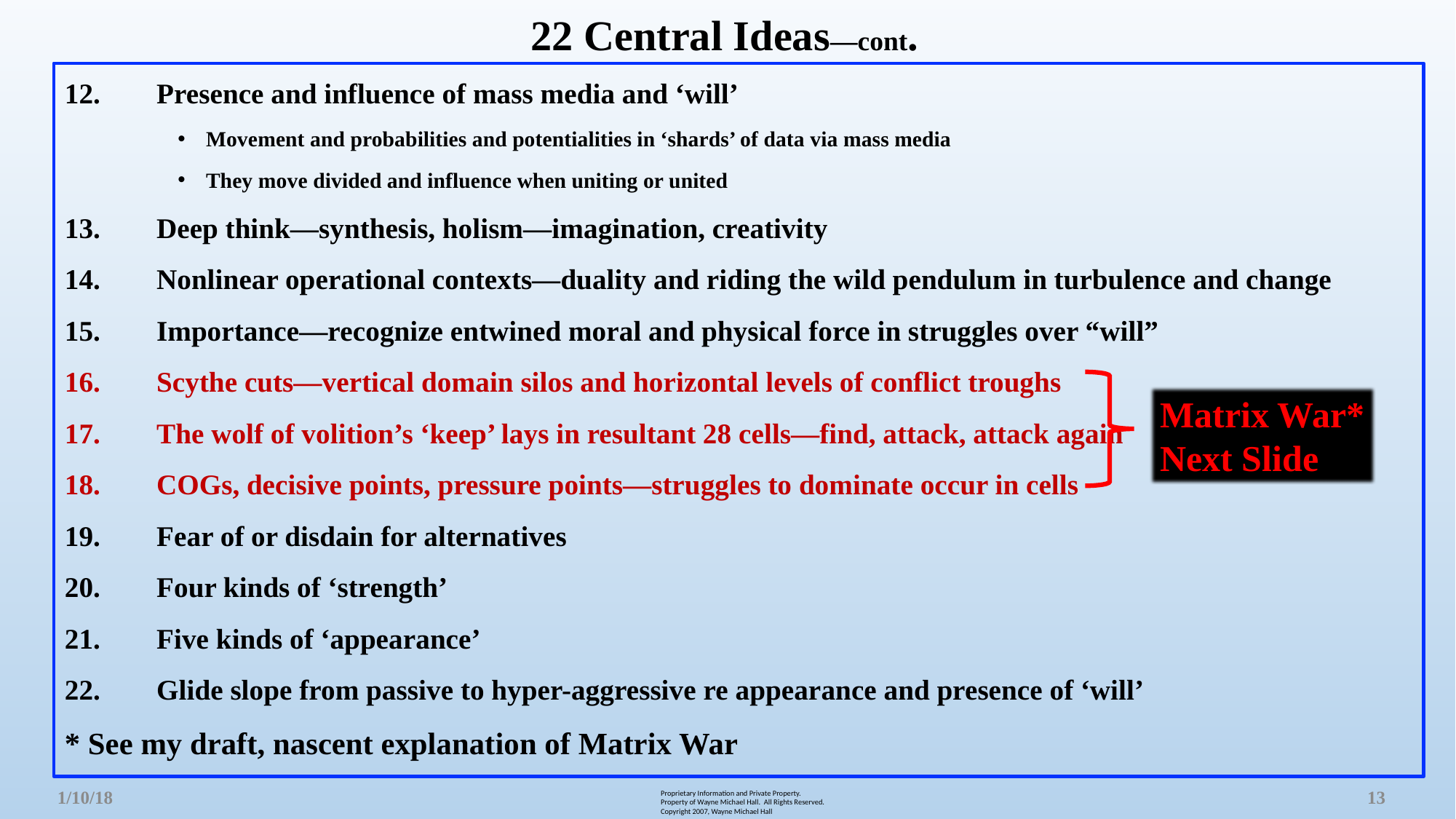

# 22 Central Ideas—cont.
Presence and influence of mass media and ‘will’
Movement and probabilities and potentialities in ‘shards’ of data via mass media
They move divided and influence when uniting or united
Deep think—synthesis, holism—imagination, creativity
Nonlinear operational contexts—duality and riding the wild pendulum in turbulence and change
Importance—recognize entwined moral and physical force in struggles over “will”
Scythe cuts—vertical domain silos and horizontal levels of conflict troughs
The wolf of volition’s ‘keep’ lays in resultant 28 cells—find, attack, attack again
COGs, decisive points, pressure points—struggles to dominate occur in cells
Fear of or disdain for alternatives
Four kinds of ‘strength’
Five kinds of ‘appearance’
Glide slope from passive to hyper-aggressive re appearance and presence of ‘will’
* See my draft, nascent explanation of Matrix War

Matrix War*
Next Slide
1/10/18
13
Proprietary Information and Private Property.
Property of Wayne Michael Hall.  All Rights Reserved.
Copyright 2007, Wayne Michael Hall